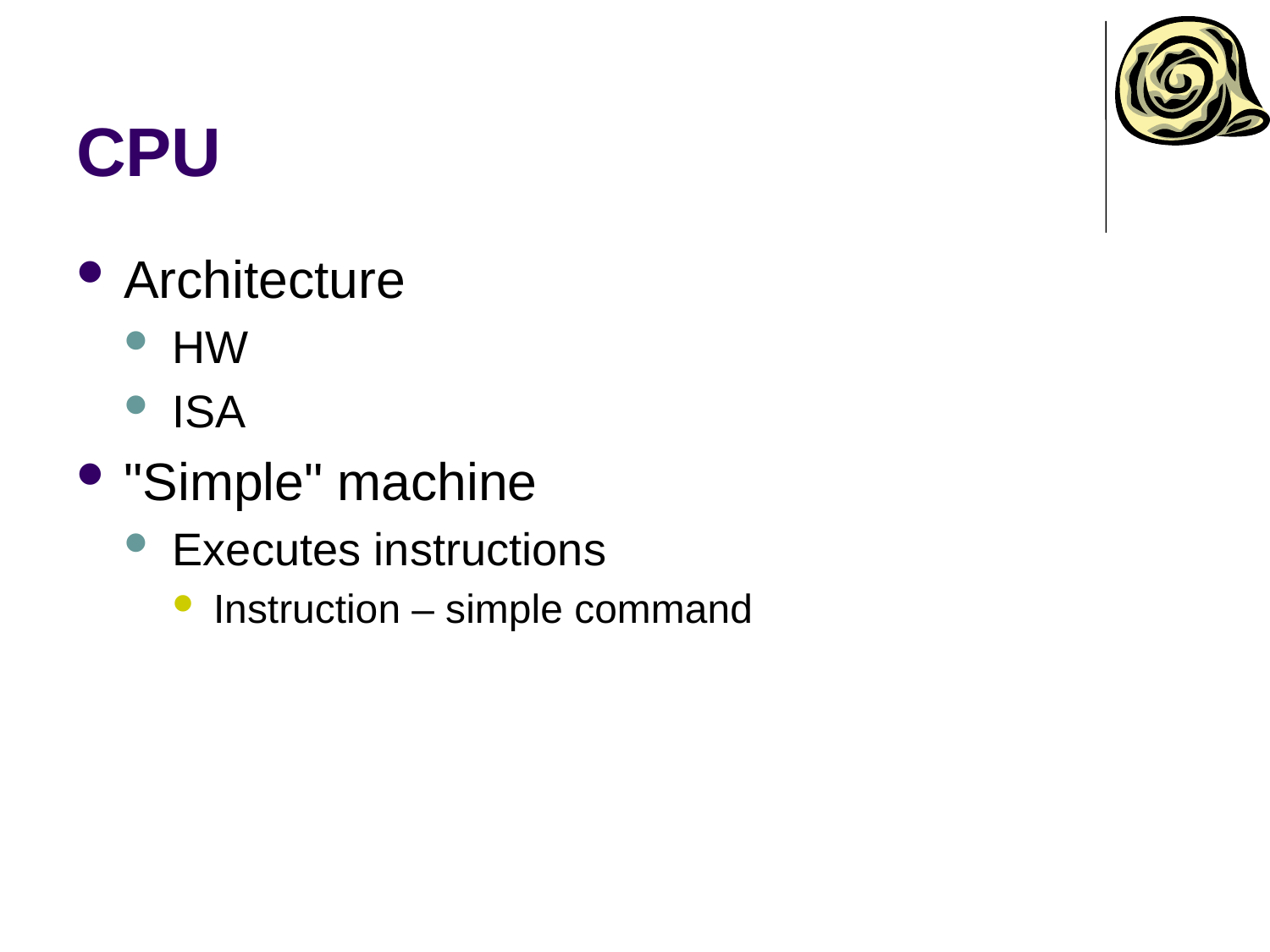

# CPU
Architecture
HW
ISA
"Simple" machine
Executes instructions
Instruction – simple command